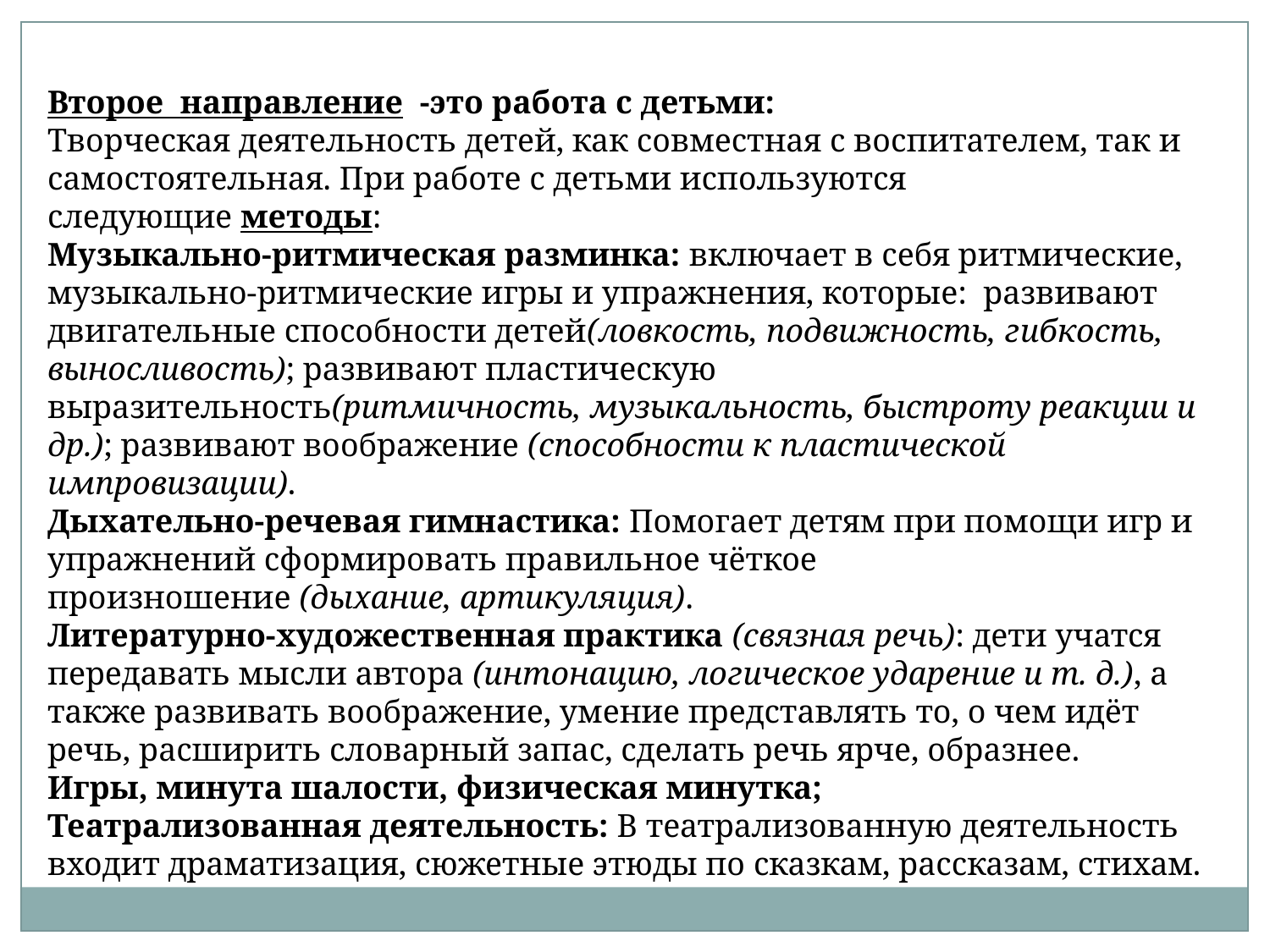

Второе  направление  -это работа с детьми:
Творческая деятельность детей, как совместная с воспитателем, так и самостоятельная. При работе с детьми используются следующие методы:
Музыкально-ритмическая разминка: включает в себя ритмические, музыкально-ритмические игры и упражнения, которые:  развивают двигательные способности детей(ловкость, подвижность, гибкость, выносливость); развивают пластическую выразительность(ритмичность, музыкальность, быстроту реакции и др.); развивают воображение (способности к пластической импровизации).
Дыхательно-речевая гимнастика: Помогает детям при помощи игр и упражнений сформировать правильное чёткое произношение (дыхание, артикуляция).
Литературно-художественная практика (связная речь): дети учатся передавать мысли автора (интонацию, логическое ударение и т. д.), а также развивать воображение, умение представлять то, о чем идёт речь, расширить словарный запас, сделать речь ярче, образнее.
Игры, минута шалости, физическая минутка;
Театрализованная деятельность: В театрализованную деятельность входит драматизация, сюжетные этюды по сказкам, рассказам, стихам.